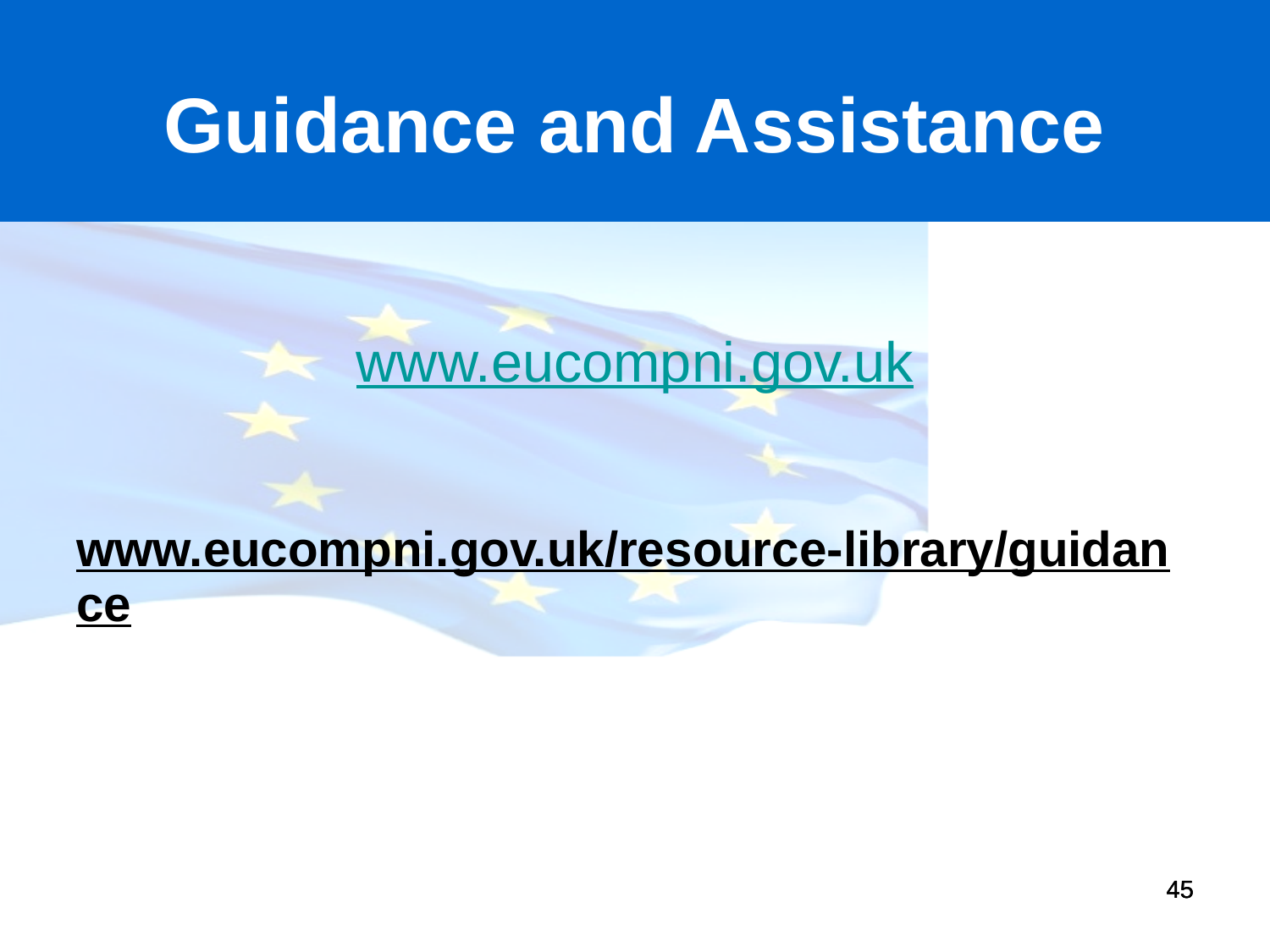

Guidance and Assistance

www.eucompni.gov.uk

www.eucompni.gov.uk/resource-library/guidance
45
45
45